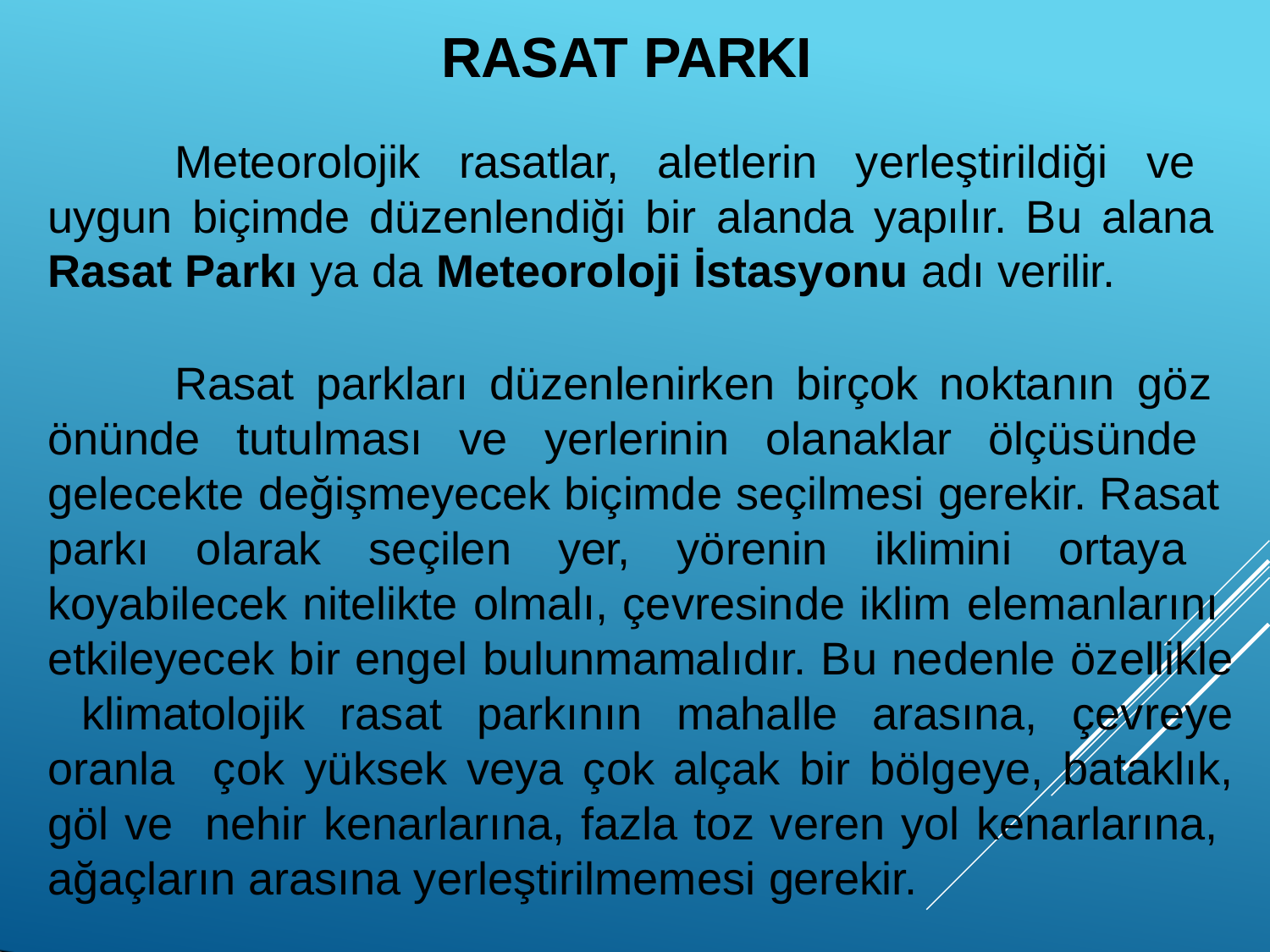

# RASAT PARKI
Meteorolojik rasatlar, aletlerin yerleştirildiği ve  uygun biçimde düzenlendiği bir alanda yapılır. Bu alana  Rasat Parkı ya da Meteoroloji İstasyonu adı verilir.

Rasat parkları düzenlenirken birçok noktanın göz  önünde tutulması ve yerlerinin olanaklar ölçüsünde  gelecekte değişmeyecek biçimde seçilmesi gerekir. Rasat  parkı olarak seçilen yer, yörenin iklimini ortaya  koyabilecek nitelikte olmalı, çevresinde iklim elemanlarını  etkileyecek bir engel bulunmamalıdır. Bu nedenle özellikle  klimatolojik rasat parkının mahalle arasına, çevreye oranla  çok yüksek veya çok alçak bir bölgeye, bataklık, göl ve  nehir kenarlarına, fazla toz veren yol kenarlarına,  ağaçların arasına yerleştirilmemesi gerekir.